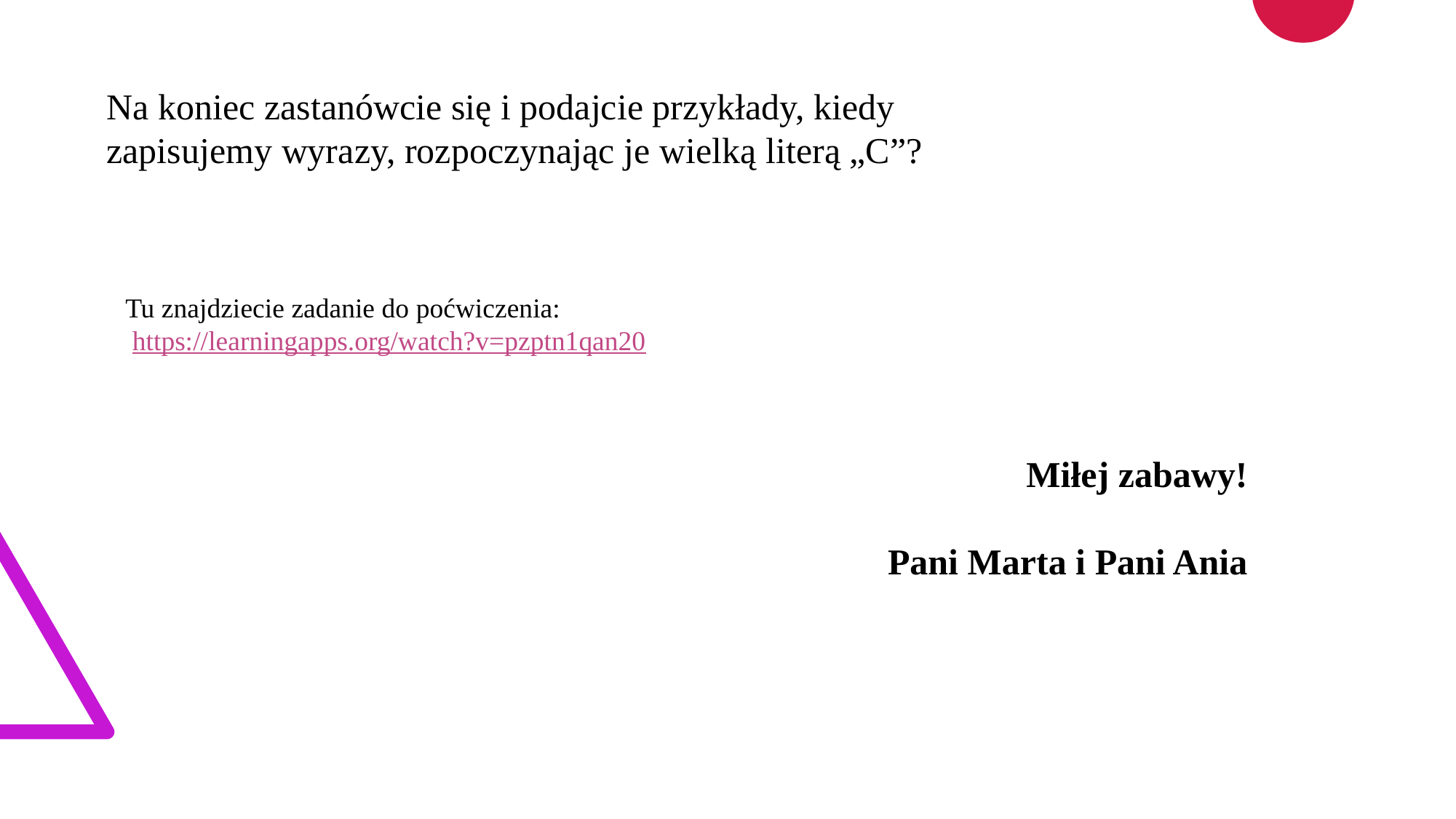

Na koniec zastanówcie się i podajcie przykłady, kiedy zapisujemy wyrazy, rozpoczynając je wielką literą „C”?
Tu znajdziecie zadanie do poćwiczenia:
 https://learningapps.org/watch?v=pzptn1qan20
Miłej zabawy!

Pani Marta i Pani Ania